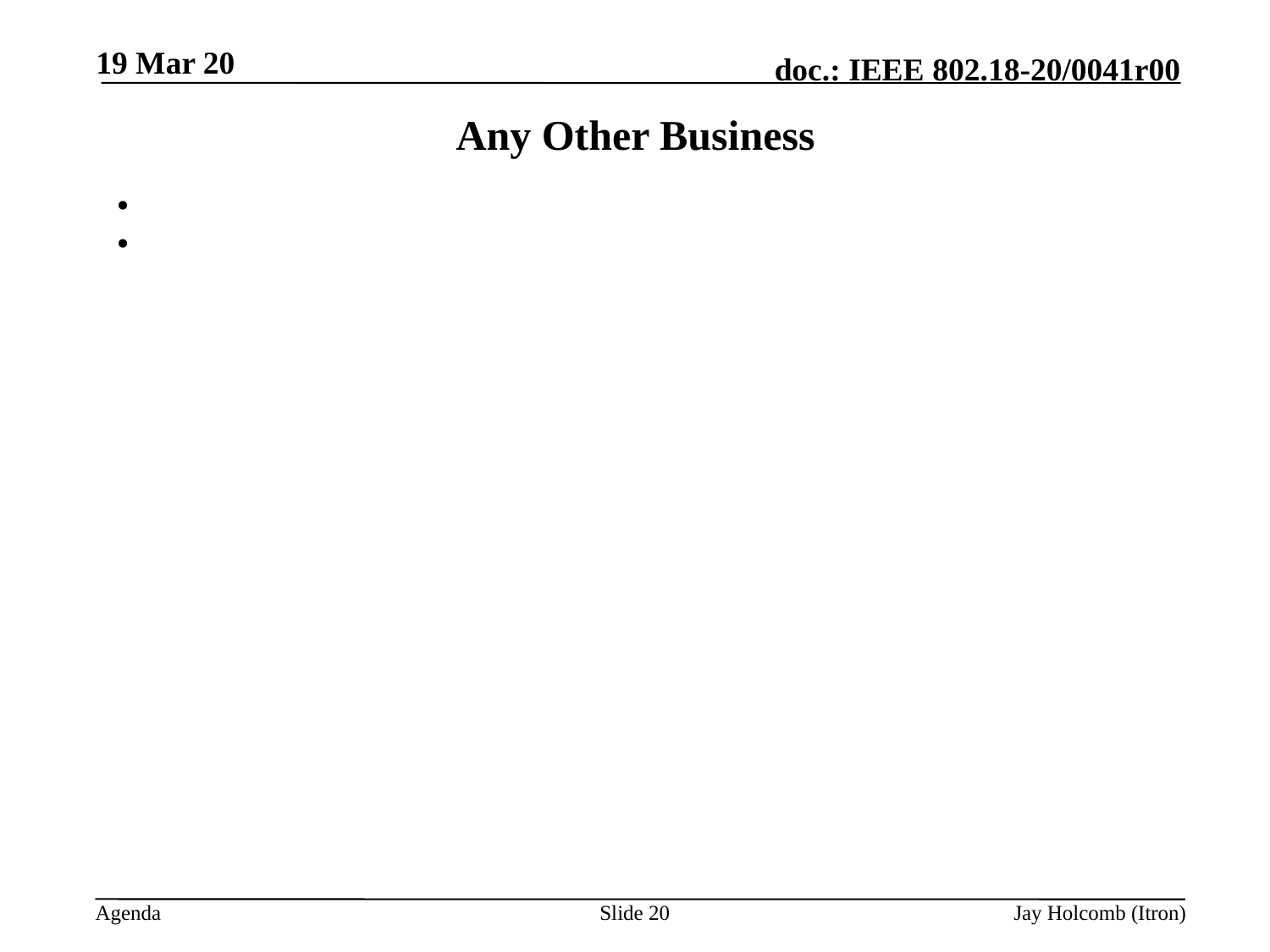

19 Mar 20
# Any Other Business

Slide 20
Jay Holcomb (Itron)